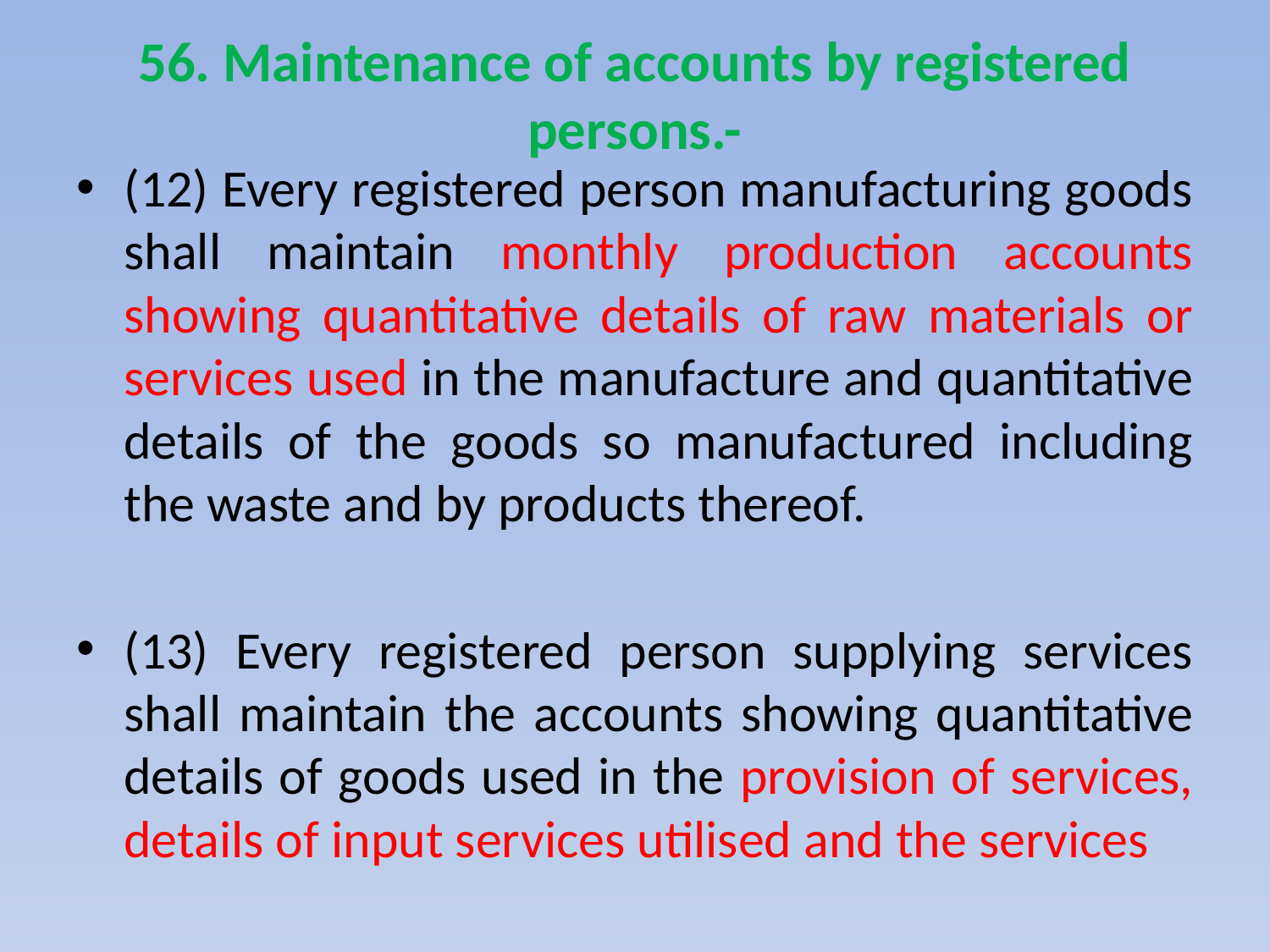

# 56. Maintenance of accounts by registered persons.-
(12) Every registered person manufacturing goods shall maintain monthly production accounts showing quantitative details of raw materials or services used in the manufacture and quantitative details of the goods so manufactured including the waste and by products thereof.

(13) Every registered person supplying services shall maintain the accounts showing quantitative details of goods used in the provision of services, details of input services utilised and the services